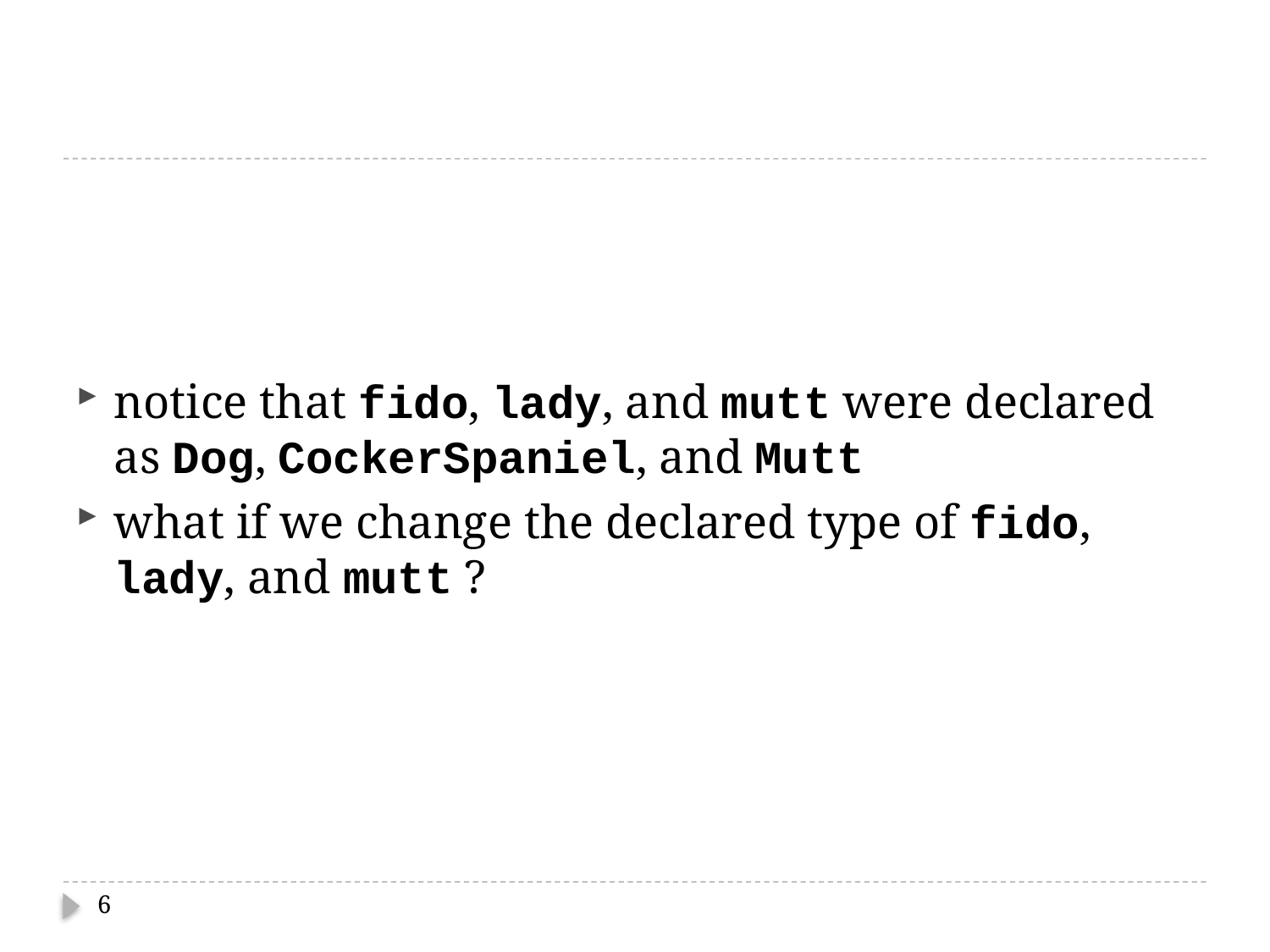

#

notice that fido, lady, and mutt were declared as Dog, CockerSpaniel, and Mutt
what if we change the declared type of fido, lady, and mutt ?
6